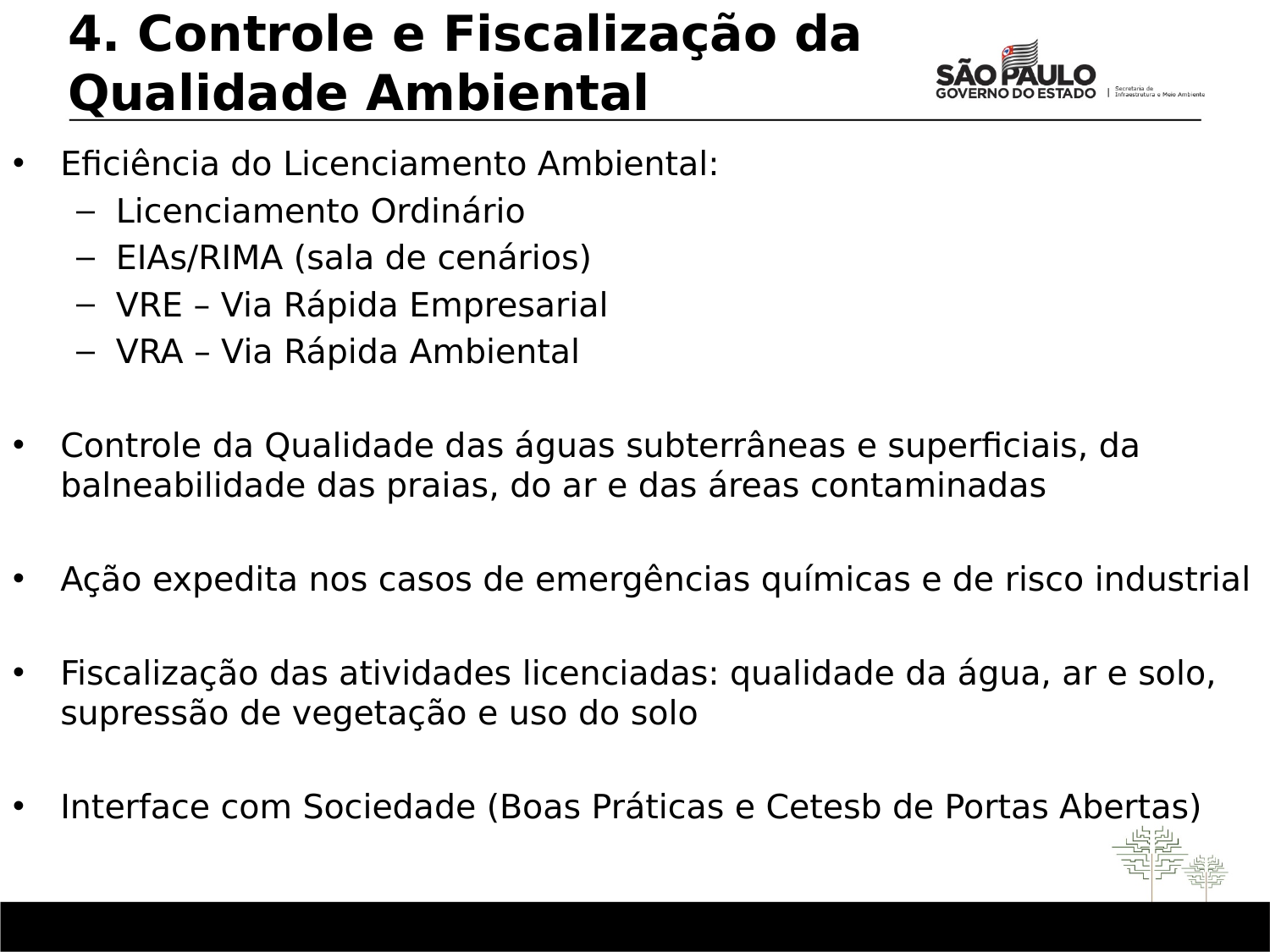

# 4. Controle e Fiscalização da Qualidade Ambiental
Eficiência do Licenciamento Ambiental:
Licenciamento Ordinário
EIAs/RIMA (sala de cenários)
VRE – Via Rápida Empresarial
VRA – Via Rápida Ambiental

Controle da Qualidade das águas subterrâneas e superficiais, da balneabilidade das praias, do ar e das áreas contaminadas

Ação expedita nos casos de emergências químicas e de risco industrial

Fiscalização das atividades licenciadas: qualidade da água, ar e solo, supressão de vegetação e uso do solo

Interface com Sociedade (Boas Práticas e Cetesb de Portas Abertas)